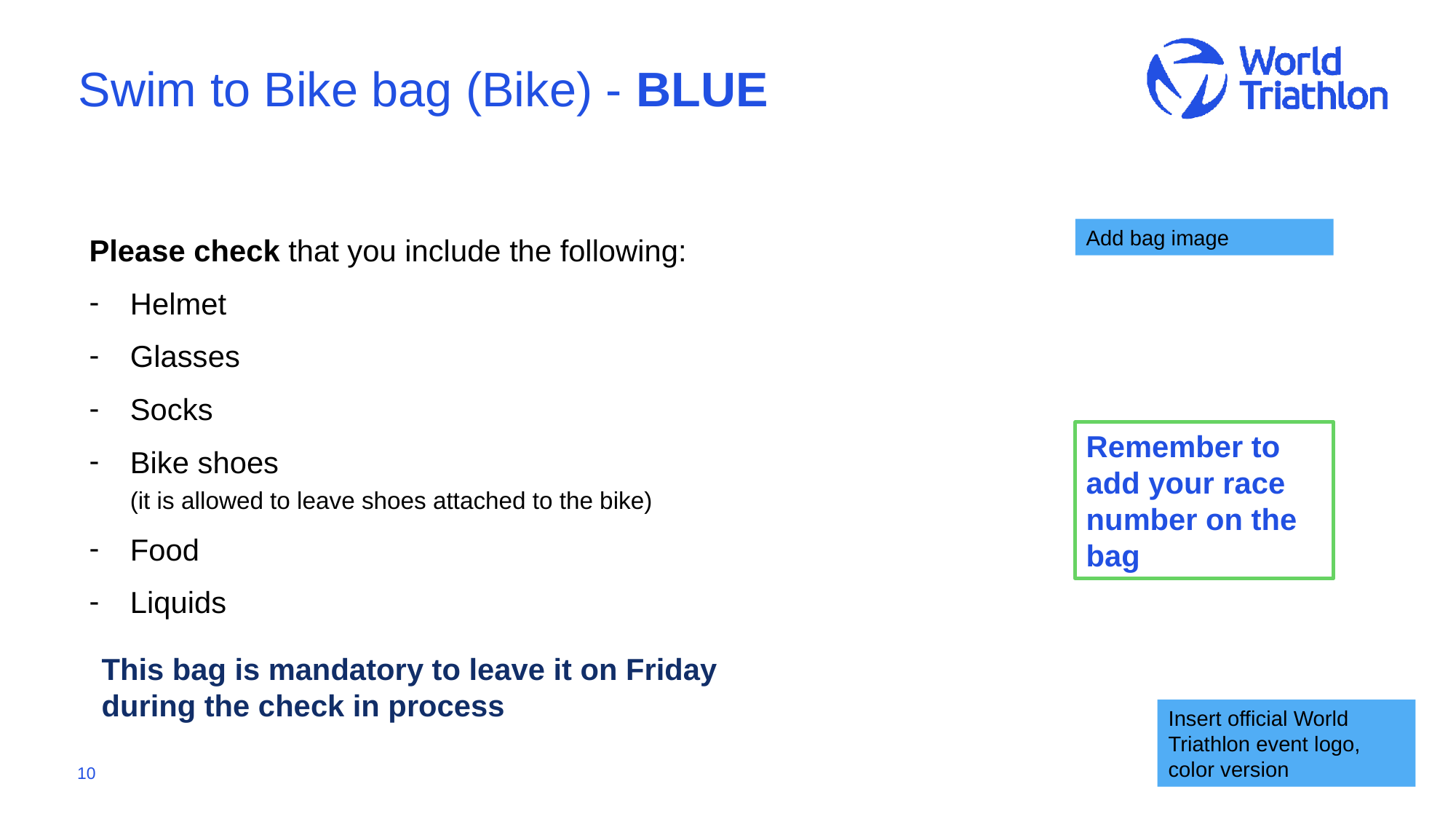

# Swim to Bike bag (Bike) - BLUE
Please check that you include the following:
Helmet
Glasses
Socks
Bike shoes
(it is allowed to leave shoes attached to the bike)
Food
Liquids
Add bag image
Remember to add your race number on the bag
This bag is mandatory to leave it on Friday during the check in process
Insert official World Triathlon event logo,
color version
10